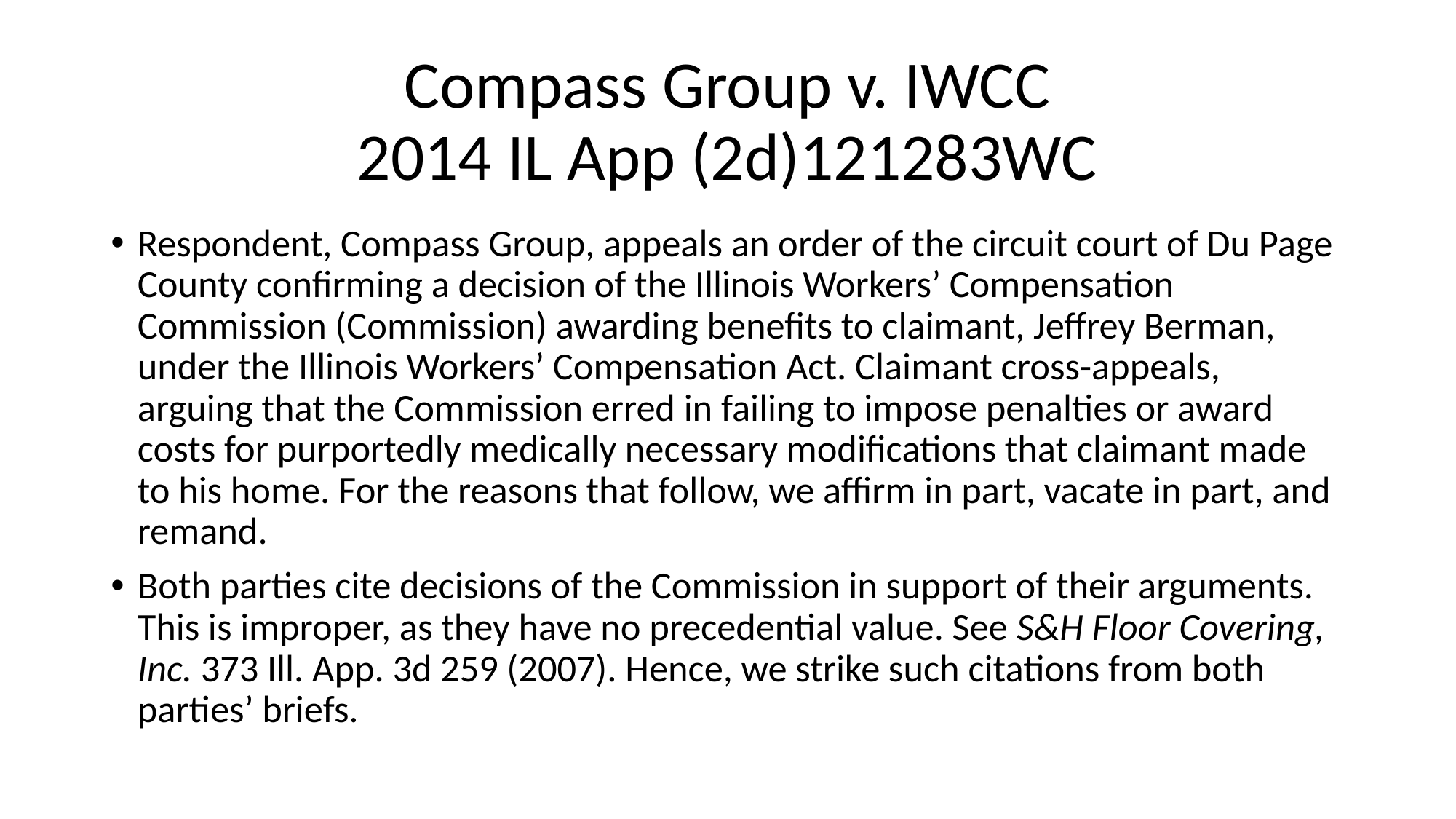

# Compass Group v. IWCC 2014 IL App (2d)121283WC
Respondent, Compass Group, appeals an order of the circuit court of Du Page County confirming a decision of the Illinois Workers’ Compensation Commission (Commission) awarding benefits to claimant, Jeffrey Berman, under the Illinois Workers’ Compensation Act. Claimant cross-appeals, arguing that the Commission erred in failing to impose penalties or award costs for purportedly medically necessary modifications that claimant made to his home. For the reasons that follow, we affirm in part, vacate in part, and remand.
Both parties cite decisions of the Commission in support of their arguments. This is improper, as they have no precedential value. See S&H Floor Covering, Inc. 373 Ill. App. 3d 259 (2007). Hence, we strike such citations from both parties’ briefs.